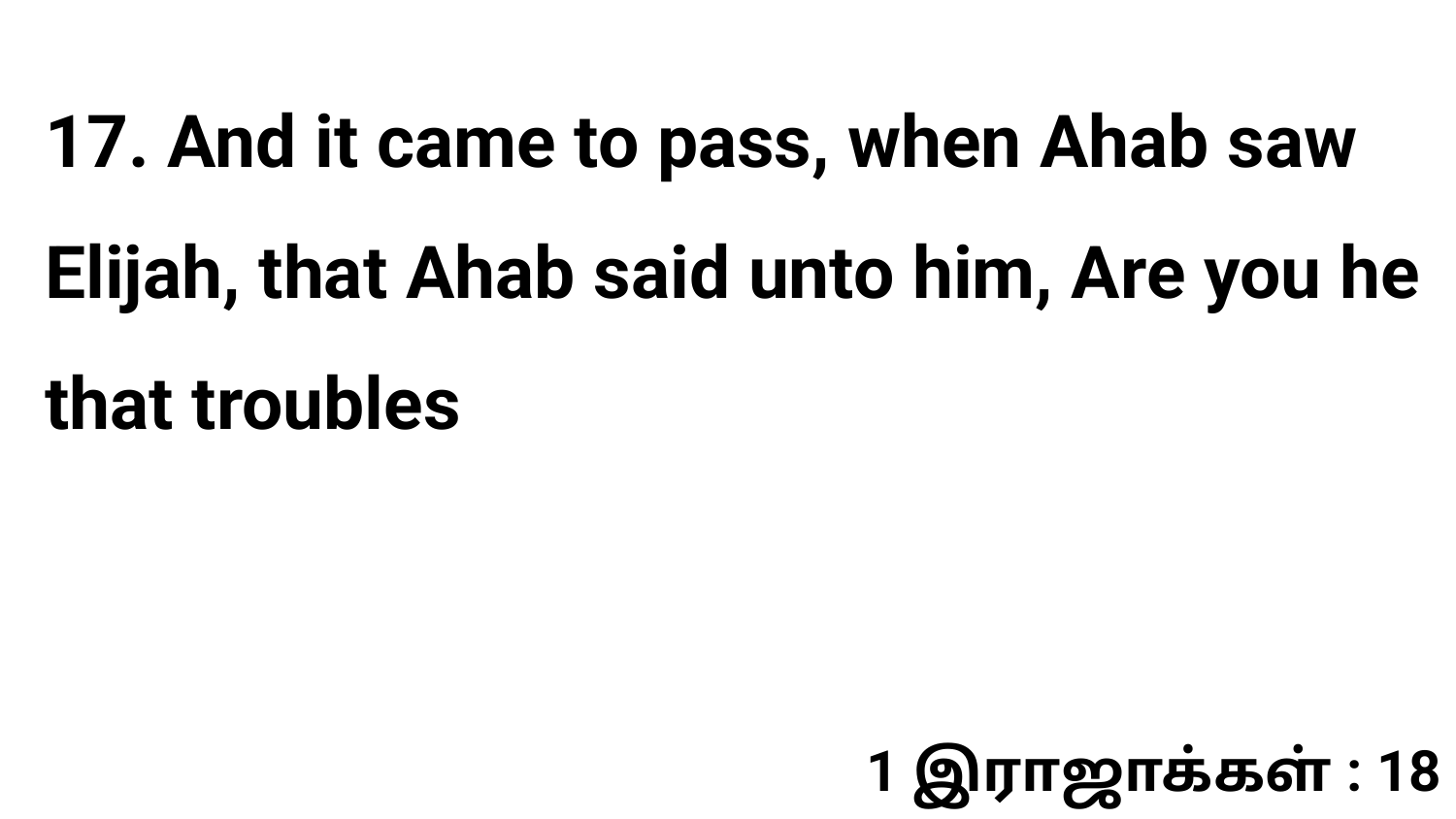

17. And it came to pass, when Ahab saw Elijah, that Ahab said unto him, Are you he that troubles
1 இராஜாக்கள் : 18